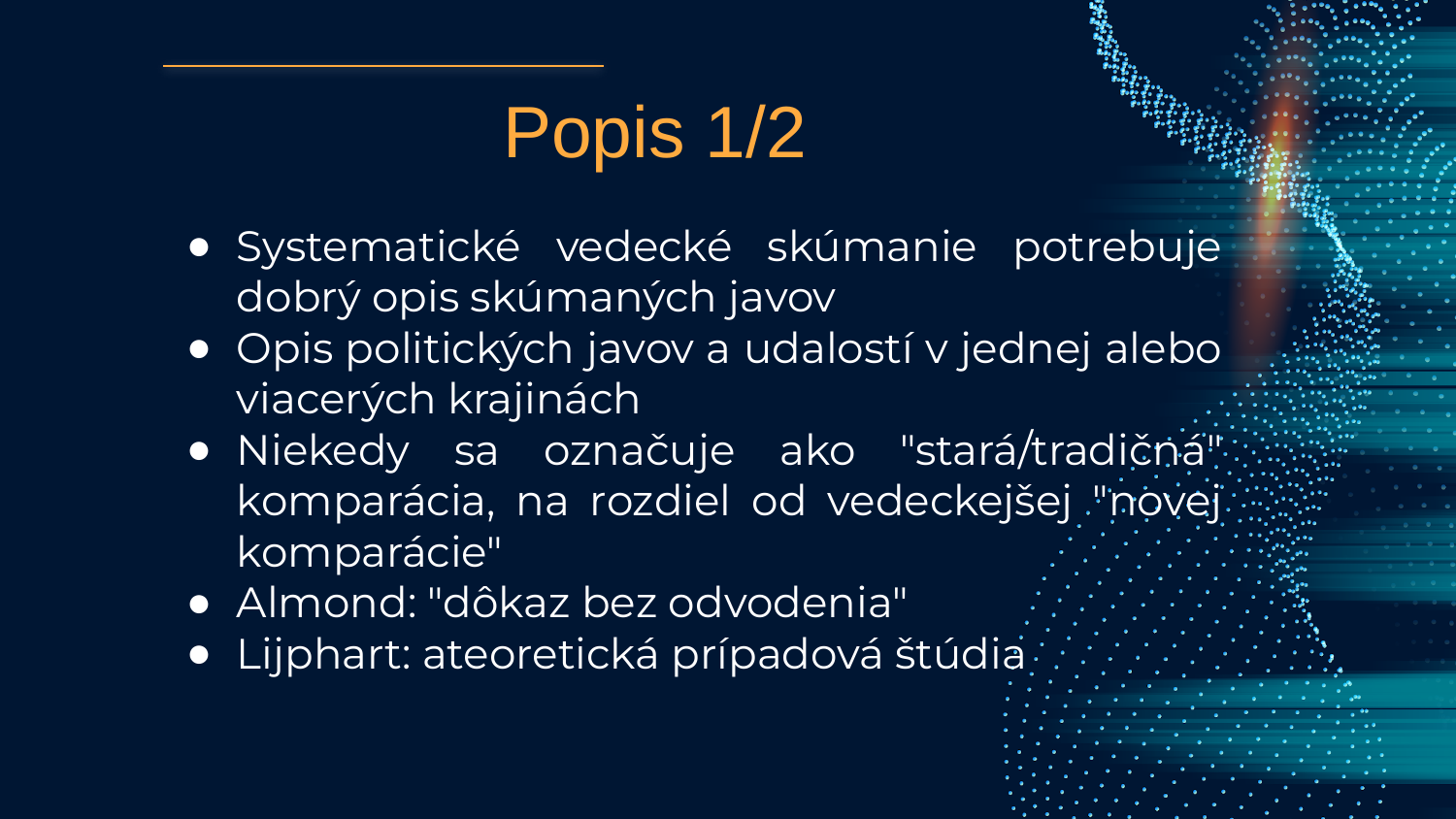

# Popis 1/2
Systematické vedecké skúmanie potrebuje dobrý opis skúmaných javov
Opis politických javov a udalostí v jednej alebo viacerých krajinách
Niekedy sa označuje ako "stará/tradičná" komparácia, na rozdiel od vedeckejšej "novej komparácie"
Almond: "dôkaz bez odvodenia"
Lijphart: ateoretická prípadová štúdia